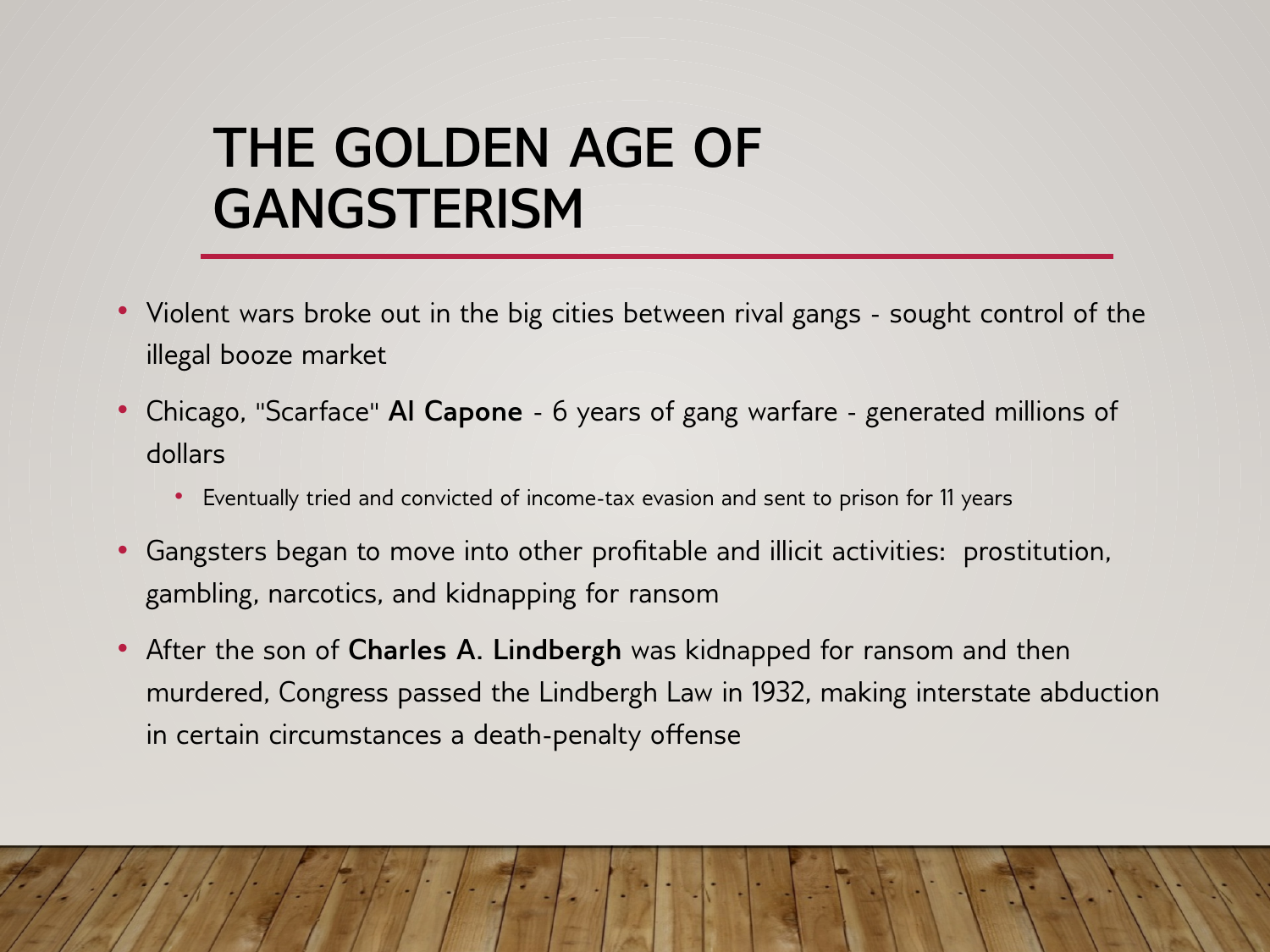

# The Golden Age of Gangsterism
Violent wars broke out in the big cities between rival gangs - sought control of the illegal booze market
Chicago, "Scarface" Al Capone - 6 years of gang warfare - generated millions of dollars
Eventually tried and convicted of income-tax evasion and sent to prison for 11 years
Gangsters began to move into other profitable and illicit activities:  prostitution, gambling, narcotics, and kidnapping for ransom
After the son of Charles A. Lindbergh was kidnapped for ransom and then murdered, Congress passed the Lindbergh Law in 1932, making interstate abduction in certain circumstances a death-penalty offense